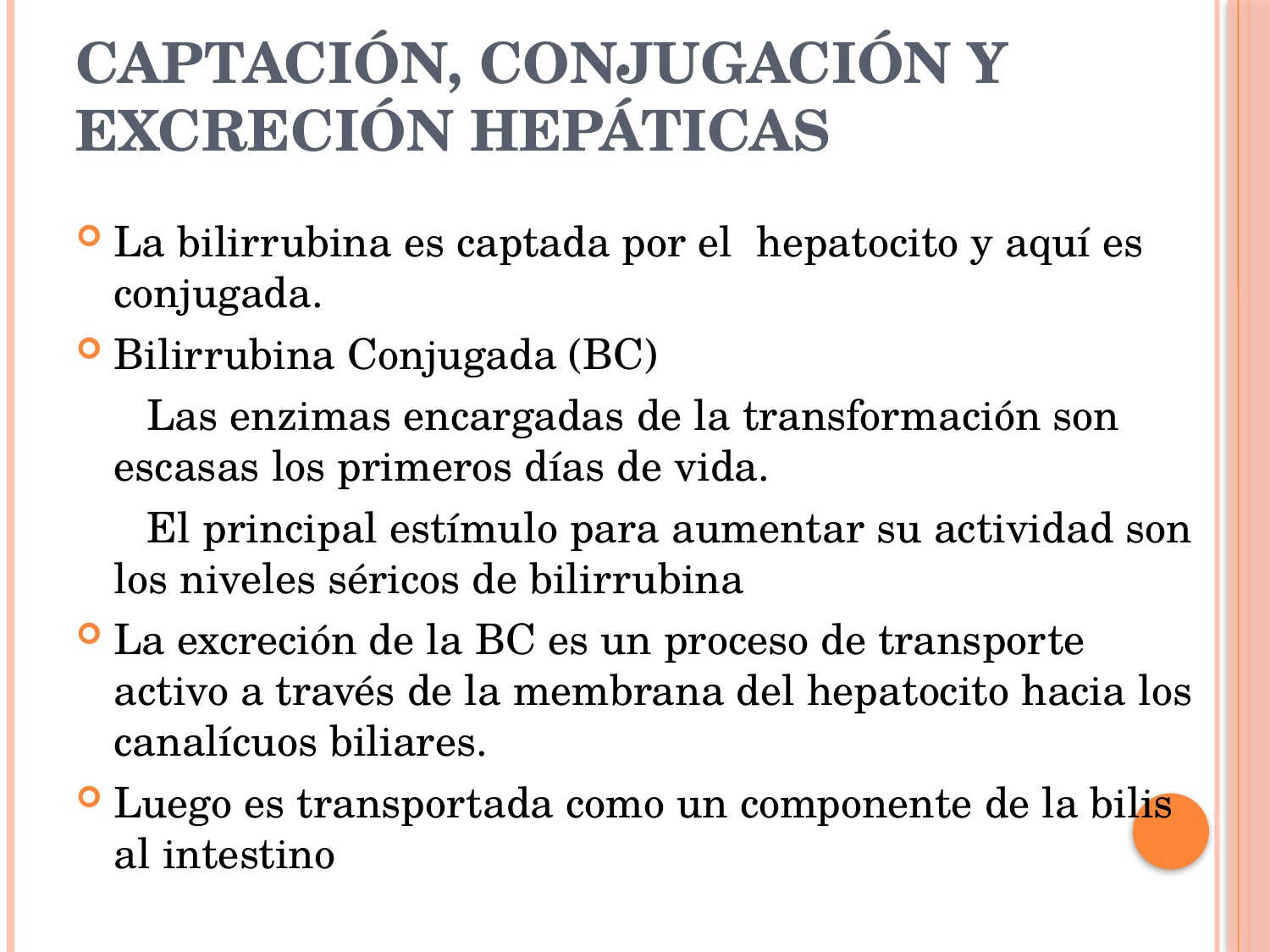

# Captación, conjugación y excreción hepáticas
La bilirrubina es captada por el  hepatocito y aquí es conjugada.
Bilirrubina Conjugada (BC)
      Las enzimas encargadas de la transformación son escasas los primeros días de vida.
      El principal estímulo para aumentar su actividad son los niveles séricos de bilirrubina
La excreción de la BC es un proceso de transporte activo a través de la membrana del hepatocito hacia los canalícuos biliares.
Luego es transportada como un componente de la bilis al intestino